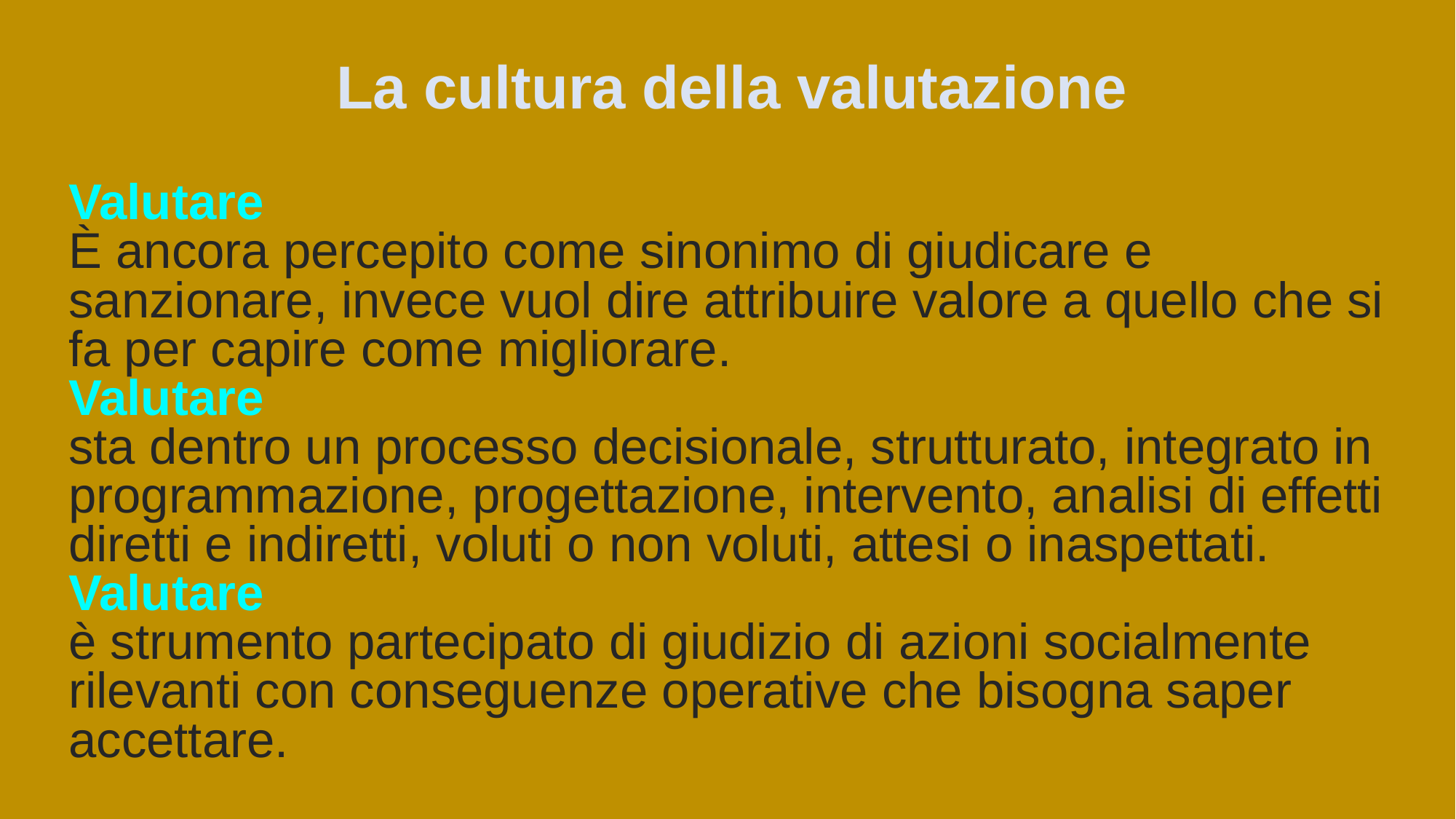

# La cultura della valutazione
Valutare
È ancora percepito come sinonimo di giudicare e sanzionare, invece vuol dire attribuire valore a quello che si fa per capire come migliorare.
Valutare
sta dentro un processo decisionale, strutturato, integrato in programmazione, progettazione, intervento, analisi di effetti diretti e indiretti, voluti o non voluti, attesi o inaspettati.
Valutare
è strumento partecipato di giudizio di azioni socialmente rilevanti con conseguenze operative che bisogna saper accettare.